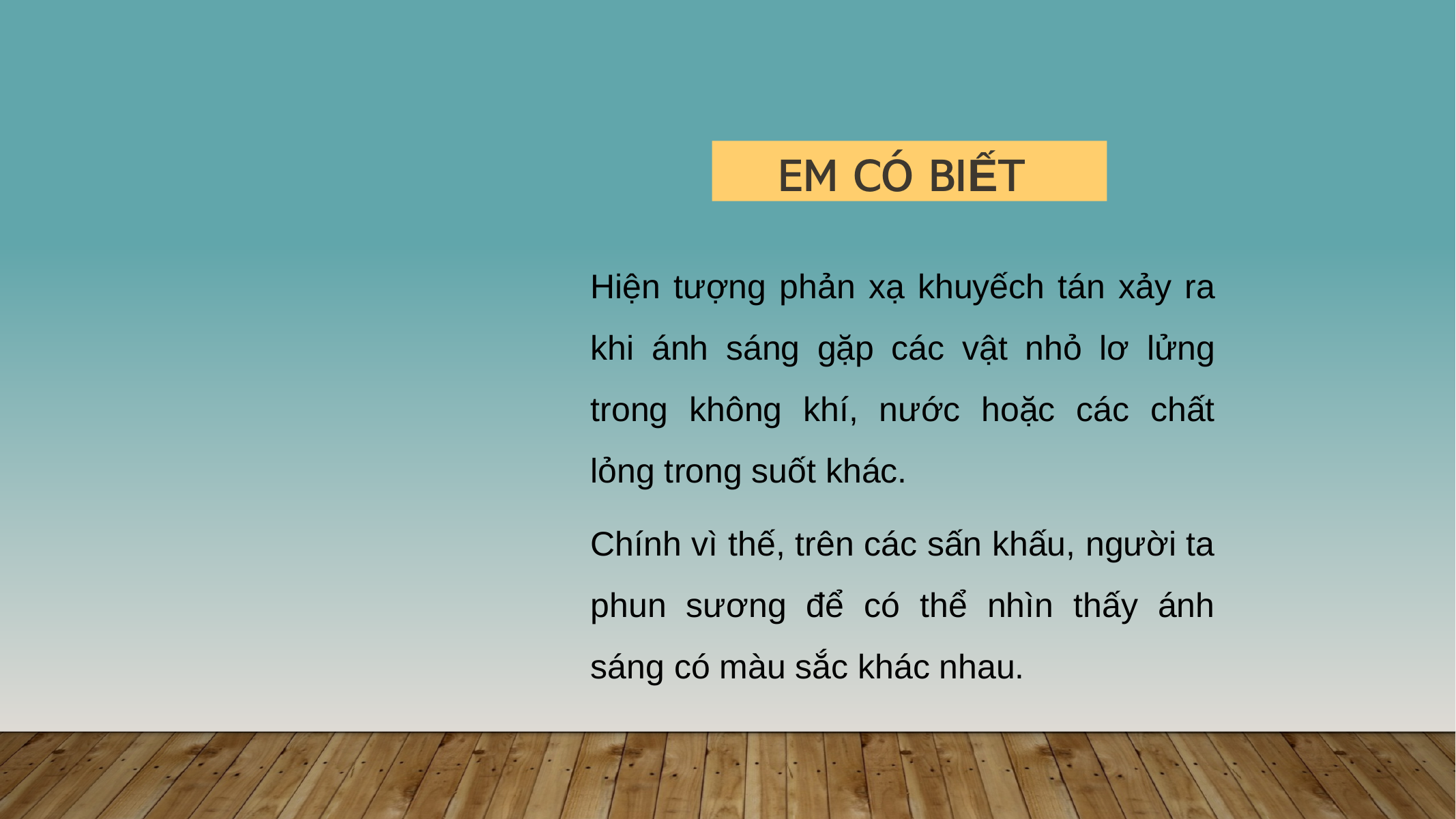

EM CÓ BIẾT
Hiện tượng phản xạ khuyếch tán xảy ra khi ánh sáng gặp các vật nhỏ lơ lửng trong không khí, nước hoặc các chất lỏng trong suốt khác.
Chính vì thế, trên các sấn khấu, người ta phun sương để có thể nhìn thấy ánh sáng có màu sắc khác nhau.